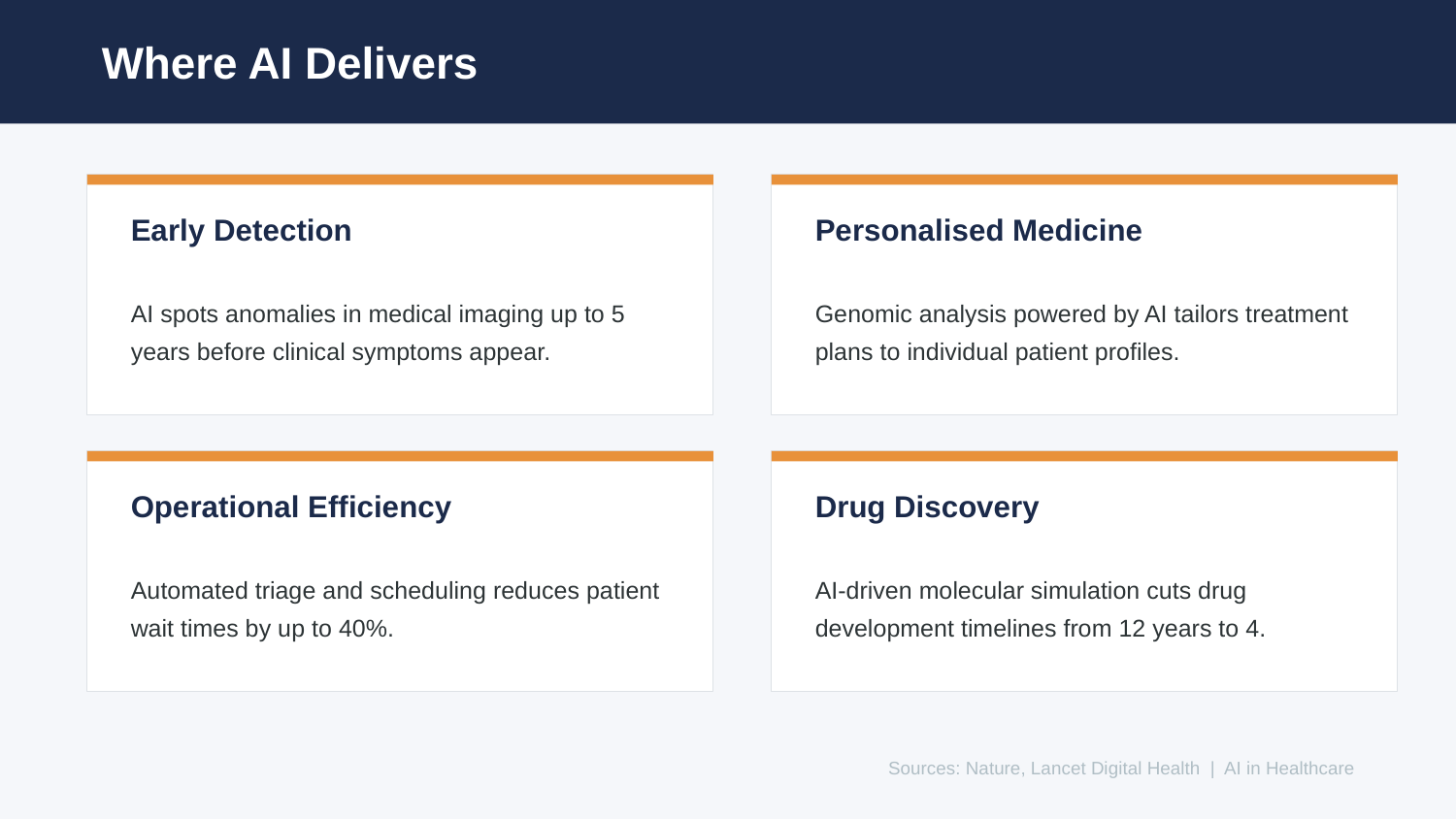

Where AI Delivers

Early Detection
Personalised Medicine
AI spots anomalies in medical imaging up to 5 years before clinical symptoms appear.
Genomic analysis powered by AI tailors treatment plans to individual patient profiles.

Operational Efficiency
Drug Discovery
Automated triage and scheduling reduces patient wait times by up to 40%.
AI-driven molecular simulation cuts drug development timelines from 12 years to 4.
Sources: Nature, Lancet Digital Health  |  AI in Healthcare